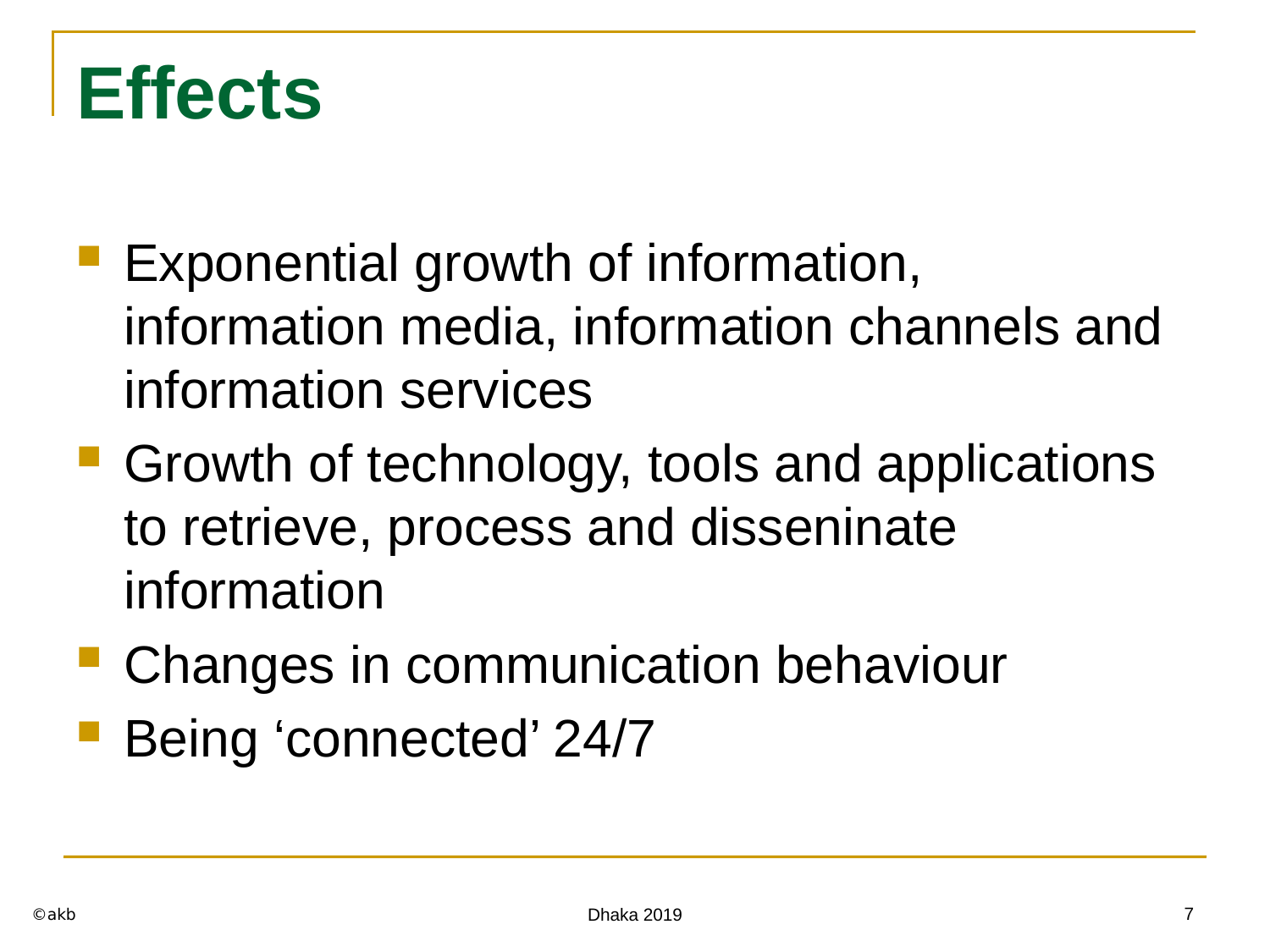

# Effects
Exponential growth of information, information media, information channels and information services
Growth of technology, tools and applications to retrieve, process and disseninate information
Changes in communication behaviour
Being ‘connected’ 24/7

©akb
7
Dhaka 2019